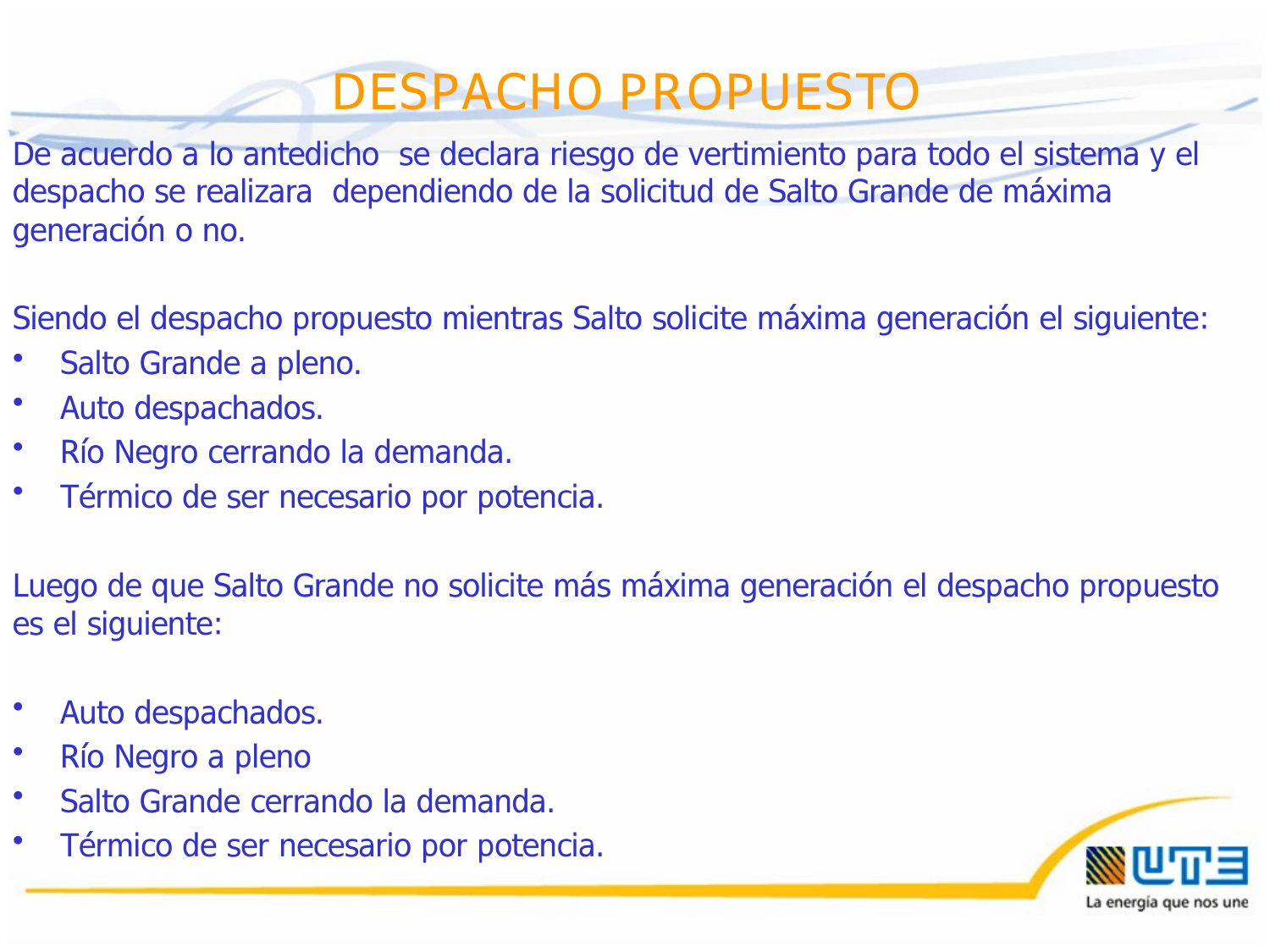

DESPACHO PROPUESTO
De acuerdo a lo antedicho  se declara riesgo de vertimiento para todo el sistema y el despacho se realizara  dependiendo de la solicitud de Salto Grande de máxima generación o no.

Siendo el despacho propuesto mientras Salto solicite máxima generación el siguiente:
Salto Grande a pleno.
Auto despachados.
Río Negro cerrando la demanda.
Térmico de ser necesario por potencia.

Luego de que Salto Grande no solicite más máxima generación el despacho propuesto es el siguiente:

Auto despachados.
Río Negro a pleno
Salto Grande cerrando la demanda.
Térmico de ser necesario por potencia.